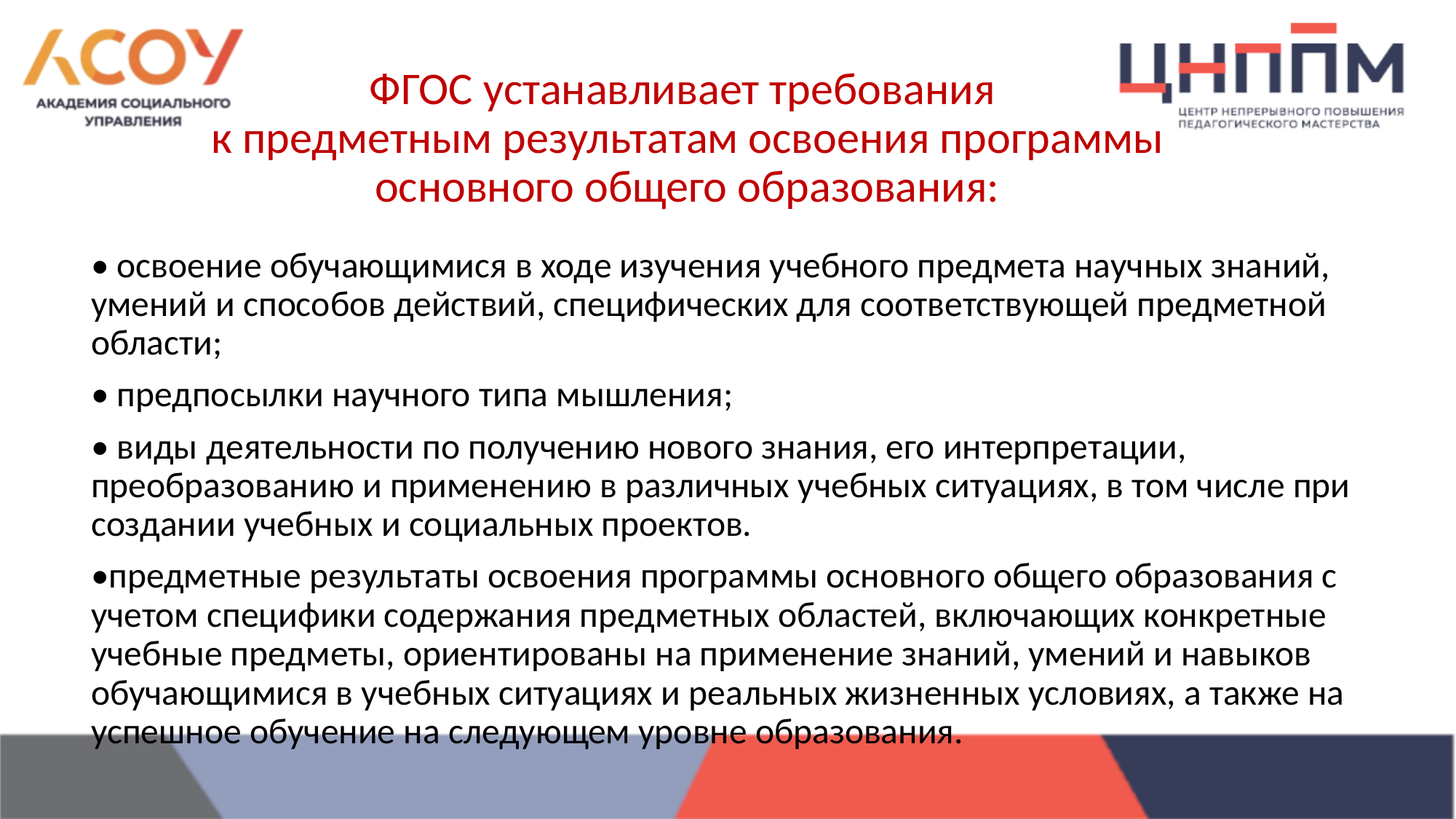

# ФГОС устанавливает требования к предметным результатам освоения программы основного общего образования:
• освоение обучающимися в ходе изучения учебного предмета научных знаний, умений и способов действий, специфических для соответствующей предметной области;
• предпосылки научного типа мышления;
• виды деятельности по получению нового знания, его интерпретации, преобразованию и применению в различных учебных ситуациях, в том числе при создании учебных и социальных проектов.
•предметные результаты освоения программы основного общего образования с учетом специфики содержания предметных областей, включающих конкретные учебные предметы, ориентированы на применение знаний, умений и навыков обучающимися в учебных ситуациях и реальных жизненных условиях, а также на успешное обучение на следующем уровне образования.